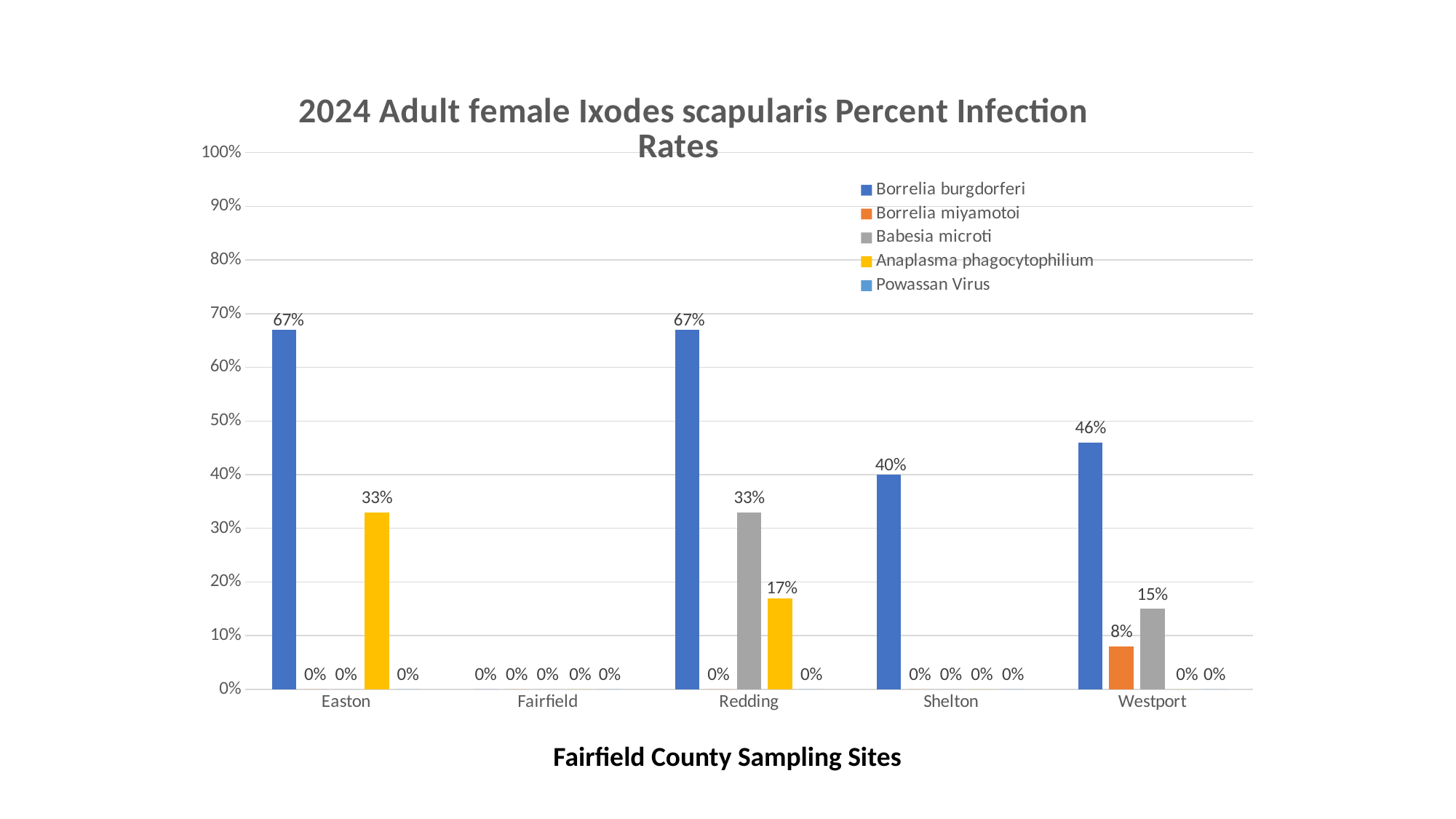

### Chart: 2024 Adult female Ixodes scapularis Percent Infection Rates

| Category | Borrelia burgdorferi | Borrelia miyamotoi | Babesia microti | Anaplasma phagocytophilium | Powassan Virus |
|---|---|---|---|---|---|
| Easton | 0.67 | 0.0 | 0.0 | 0.33 | 0.0 |
| Fairfield | 0.0 | 0.0 | 0.0 | 0.0 | 0.0 |
| Redding | 0.67 | 0.0 | 0.33 | 0.17 | 0.0 |
| Shelton | 0.4 | 0.0 | 0.0 | 0.0 | 0.0 |
| Westport | 0.46 | 0.08 | 0.15 | 0.0 | 0.0 |
Fairfield County Sampling Sites